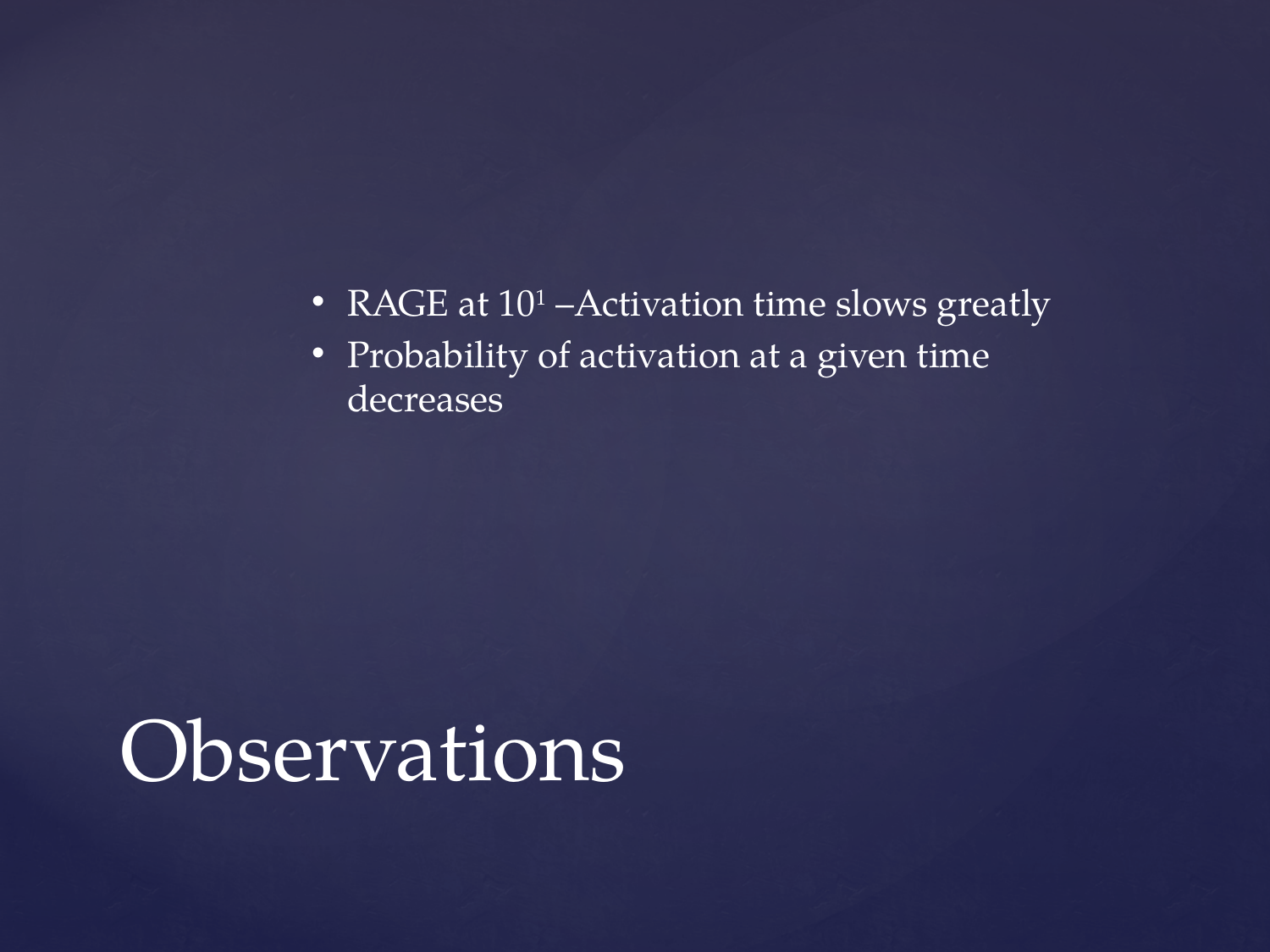

RAGE at 101 –Activation time slows greatly
Probability of activation at a given time decreases
# Observations